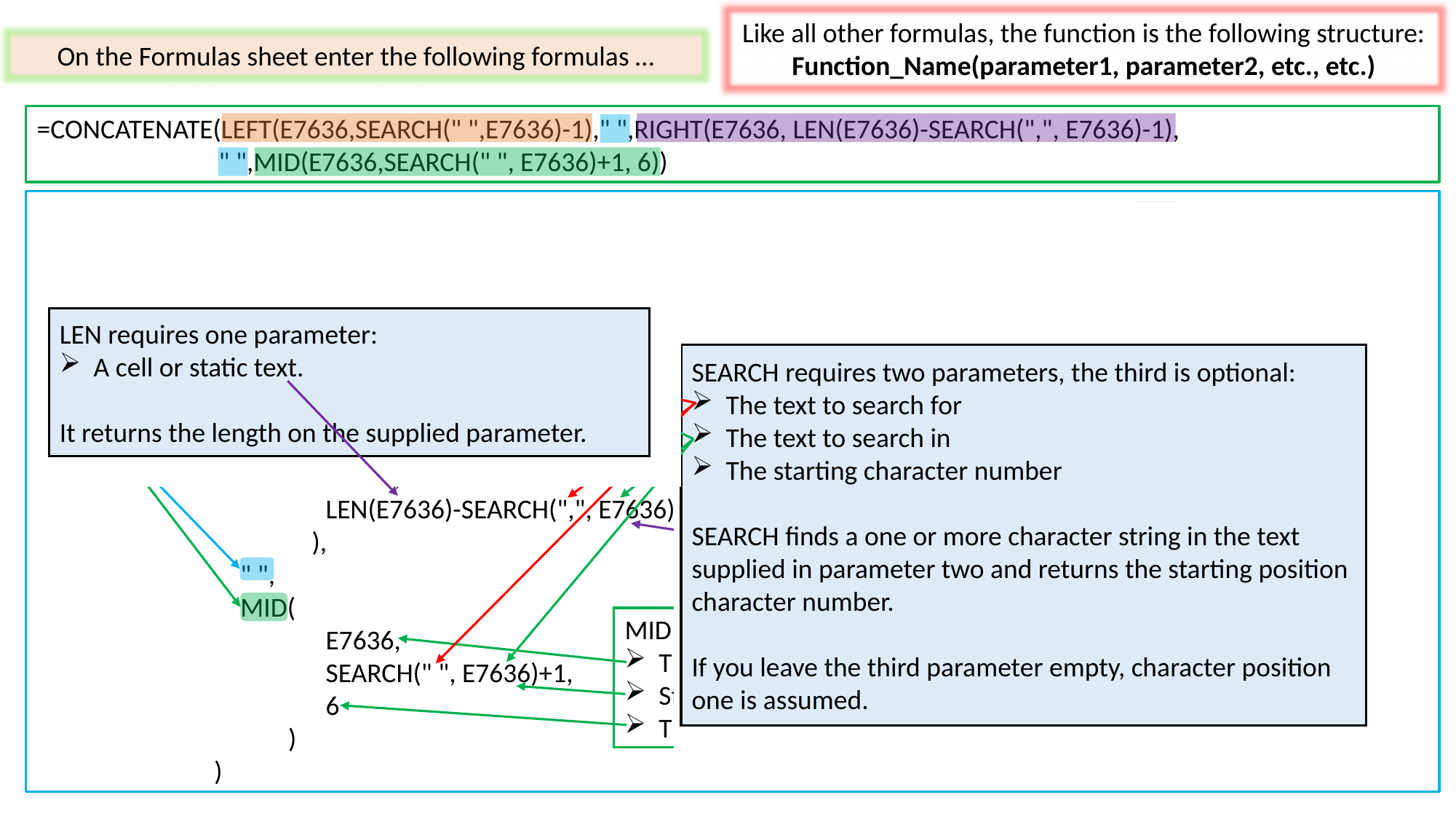

Like all other formulas, the function is the following structure:
Function_Name(parameter1, parameter2, etc., etc.)
On the Formulas sheet enter the following formulas …
=CONCATENATE(LEFT(E7636,SEARCH(" ",E7636)-1)," ",RIGHT(E7636, LEN(E7636)-SEARCH(",", E7636)-1),
" ",MID(E7636,SEARCH(" ", E7636)+1, 6))

Concatenate can have as many strings (text) to join as you like, each separated by a comma.  I have five for this formula.
=CONCATENATE(
LEFT(
E7636,
SEARCH(" ",E7636)-1
),
" ",
RIGHT(
E7636,
LEN(E7636)-SEARCH(",", E7636)-1
),
" ",
MID(
E7636,
SEARCH(" ", E7636)+1,
6
)
)

LEFT requires two parameters:
The text from which to take a slice (either static text or a cell).
The length of the slice to take measure in characters.

LEN requires one parameter:
A cell or static text.

It returns the length on the supplied parameter.
SEARCH requires two parameters, the third is optional:
The text to search for
The text to search in
The starting character number

SEARCH finds a one or more character string in the text supplied in parameter two and returns the starting position character number.

If you leave the third parameter empty, character position one is assumed.

five

RIGHT requires two parameters:
The text from which to take a slice (either static text or a cell).
The length of the slice to take measure in characters.

MID requires three parameters:
The text from which to take a slice (either static text or a cell).
Starting character.
The length of the slice to take measure in characters.